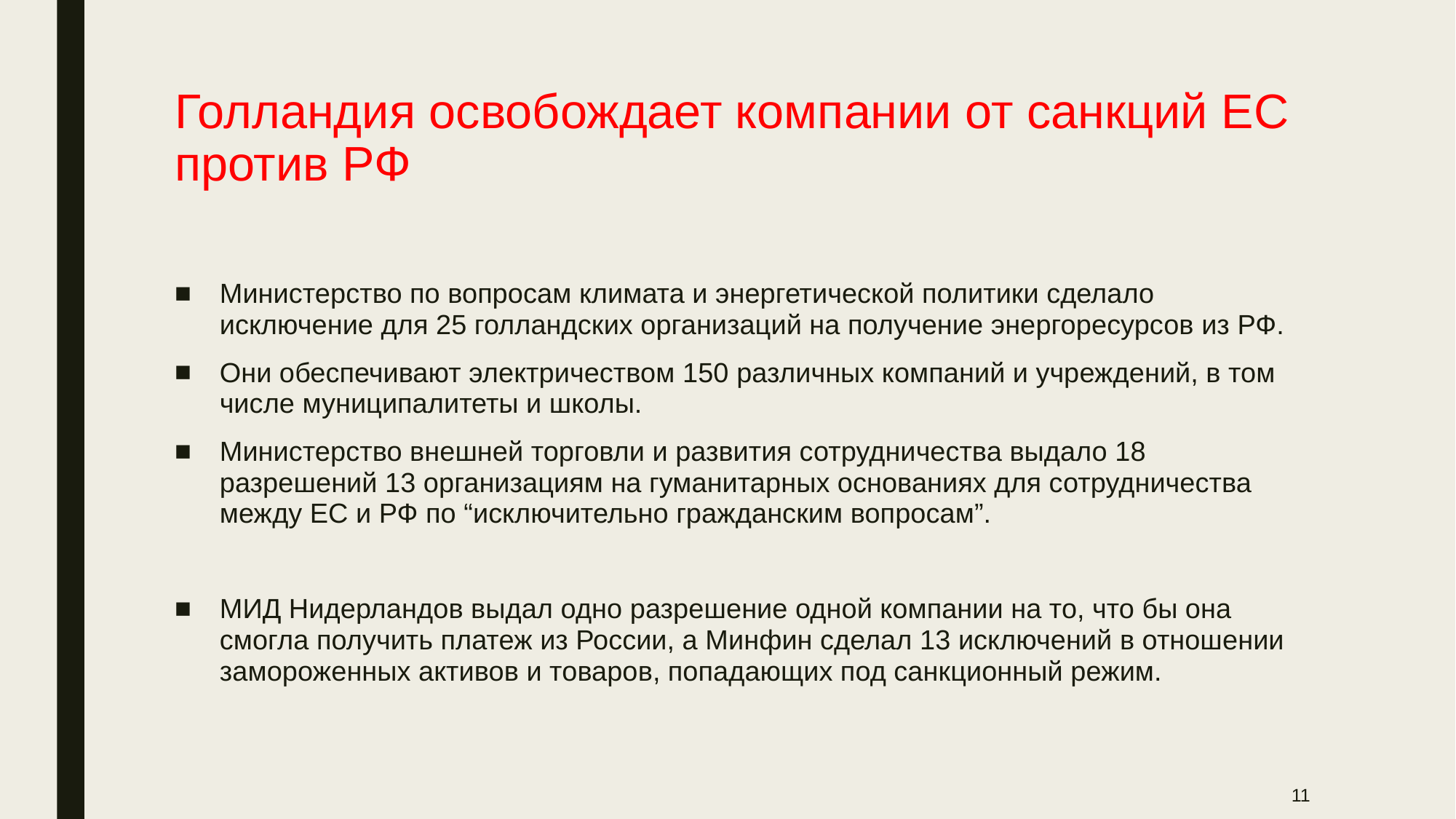

# Голландия освобождает компании от санкций ЕС против РФ
Министерство по вопросам климата и энергетической политики сделало исключение для 25 голландских организаций на получение энергоресурсов из РФ.
Они обеспечивают электричеством 150 различных компаний и учреждений, в том числе муниципалитеты и школы.
Министерство внешней торговли и развития сотрудничества выдало 18 разрешений 13 организациям на гуманитарных основаниях для сотрудничества между ЕС и РФ по “исключительно гражданским вопросам”.

МИД Нидерландов выдал одно разрешение одной компании на то, что бы она смогла получить платеж из России, а Минфин сделал 13 исключений в отношении замороженных активов и товаров, попадающих под санкционный режим.

11